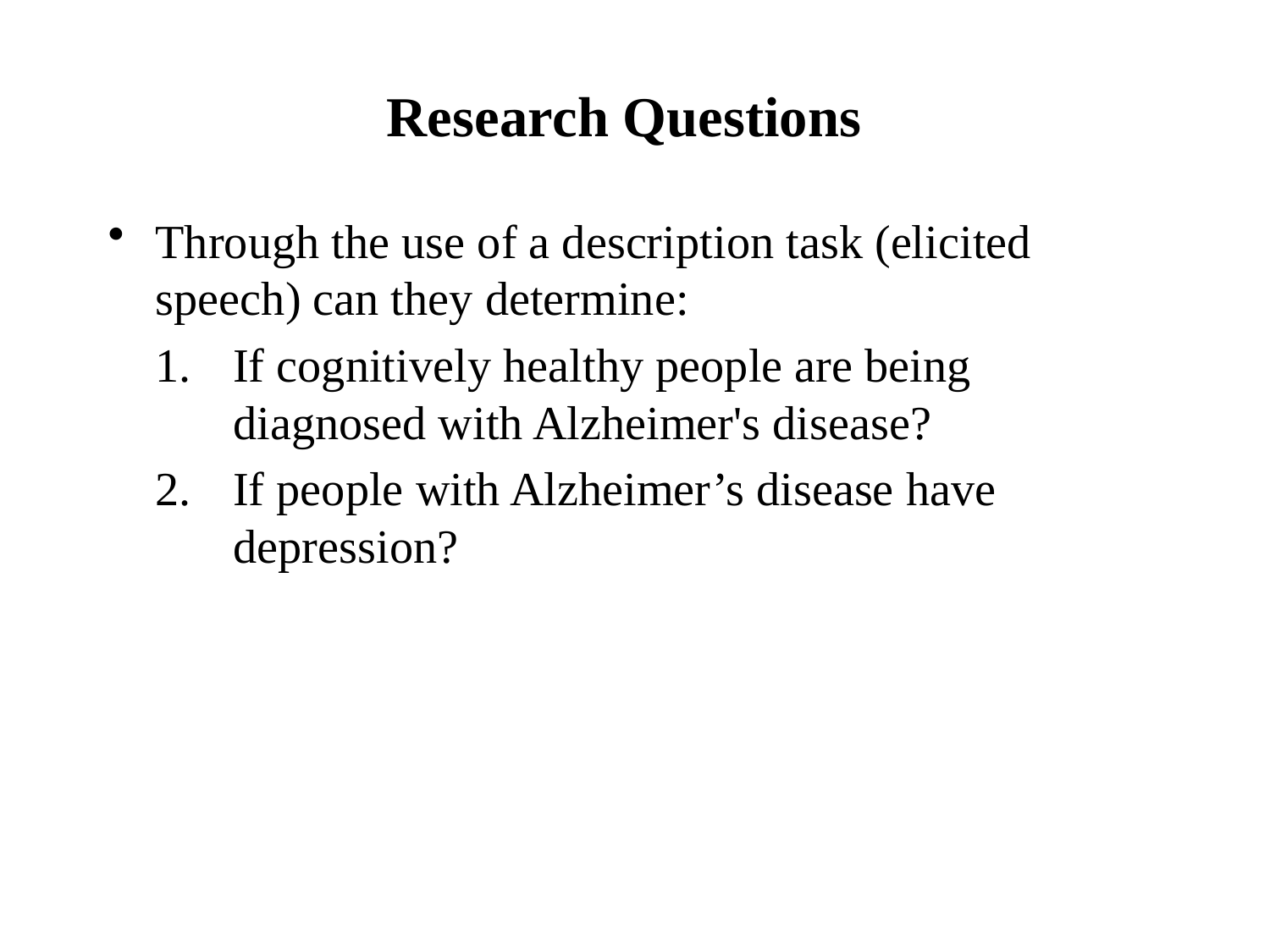

# Research Questions
Through the use of a description task (elicited speech) can they determine:
If cognitively healthy people are being diagnosed with Alzheimer's disease?
If people with Alzheimer’s disease have depression?